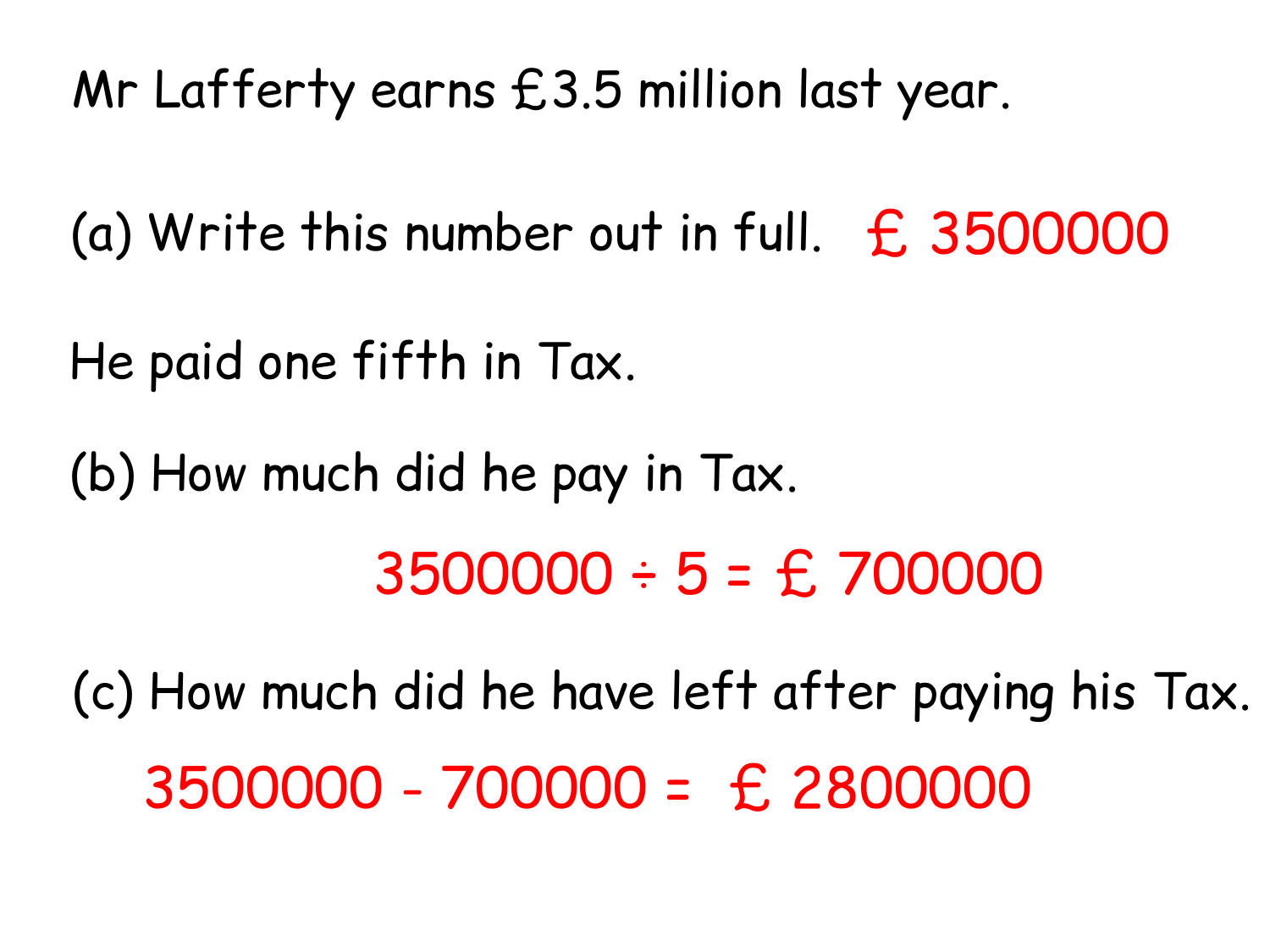

Mr Lafferty earns £3.5 million last year.
£ 3500000
(a) Write this number out in full.
He paid one fifth in Tax.
(b) How much did he pay in Tax.
3500000 ÷ 5 =
£ 700000
(c) How much did he have left after paying his Tax.
3500000 - 700000 =
£ 2800000